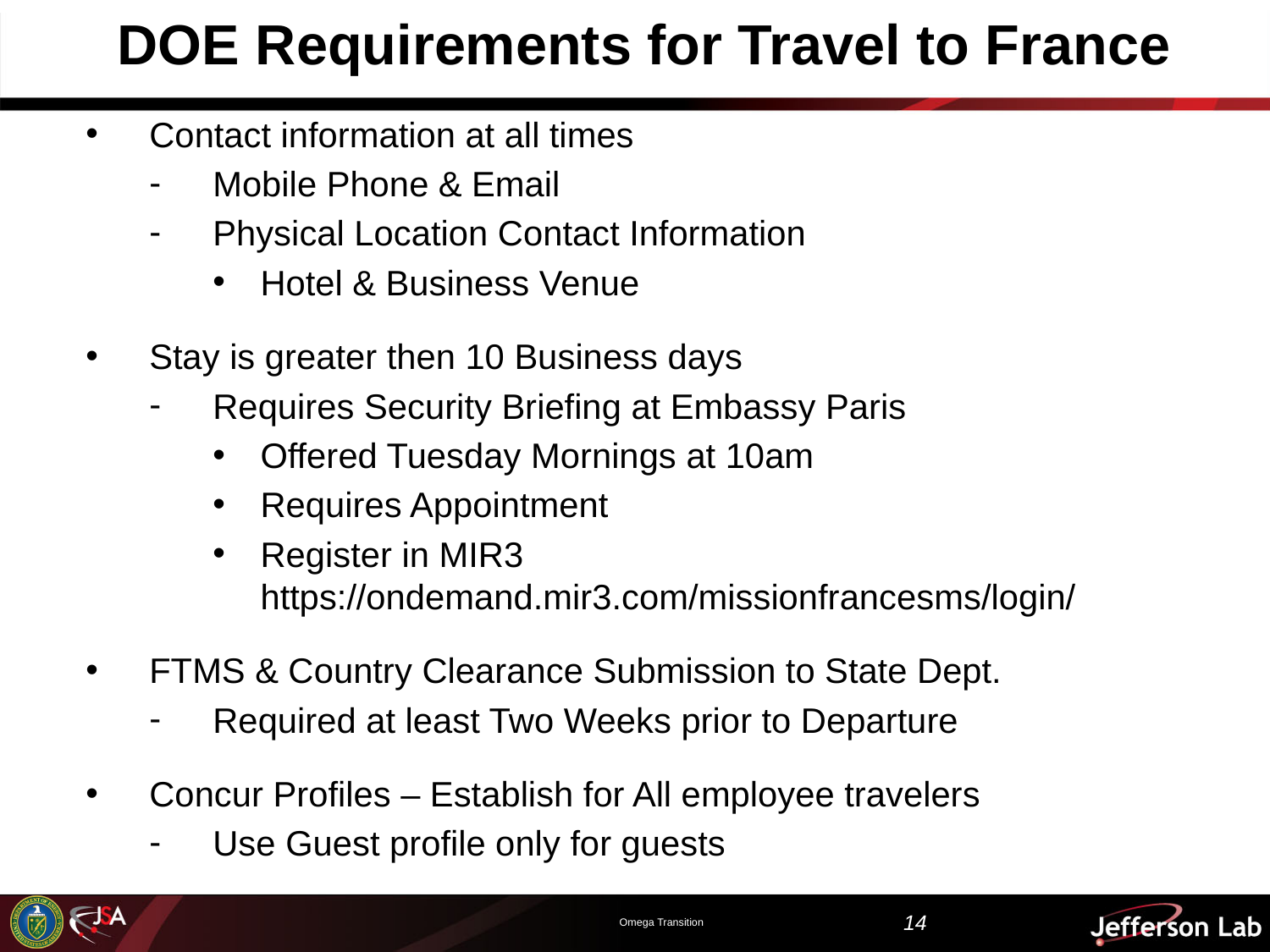

# DOE Requirements for Travel to France
Contact information at all times
Mobile Phone & Email
Physical Location Contact Information
Hotel & Business Venue

Stay is greater then 10 Business days
Requires Security Briefing at Embassy Paris
Offered Tuesday Mornings at 10am
Requires Appointment
Register in MIR3 https://ondemand.mir3.com/missionfrancesms/login/

FTMS & Country Clearance Submission to State Dept.
Required at least Two Weeks prior to Departure

Concur Profiles – Establish for All employee travelers
Use Guest profile only for guests